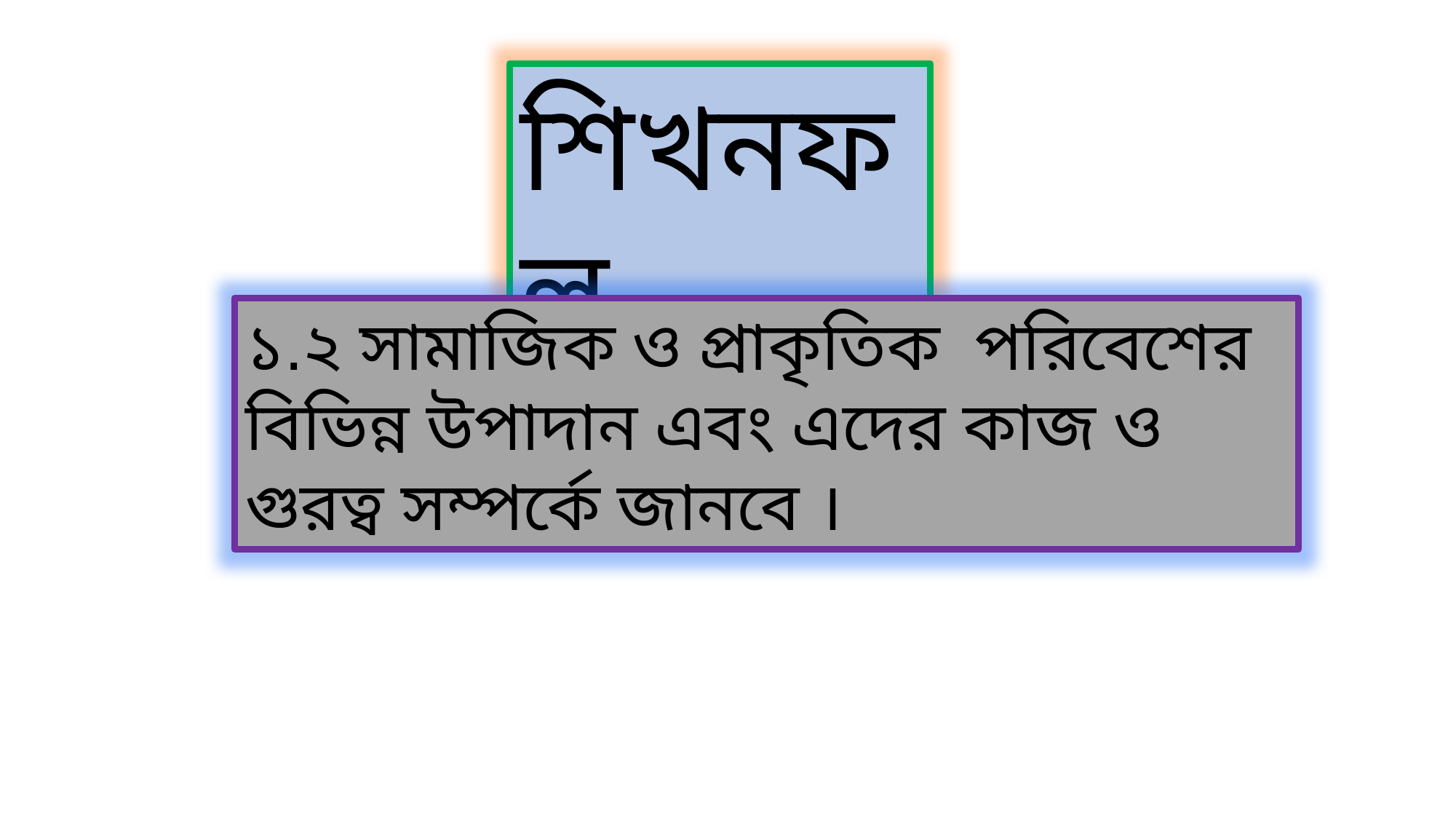

শিখনফল
১.২ সামাজিক ও প্রাকৃতিক  পরিবেশের বিভিন্ন উপাদান এবং এদের কাজ ও গুরত্ব সম্পর্কে জানবে ।